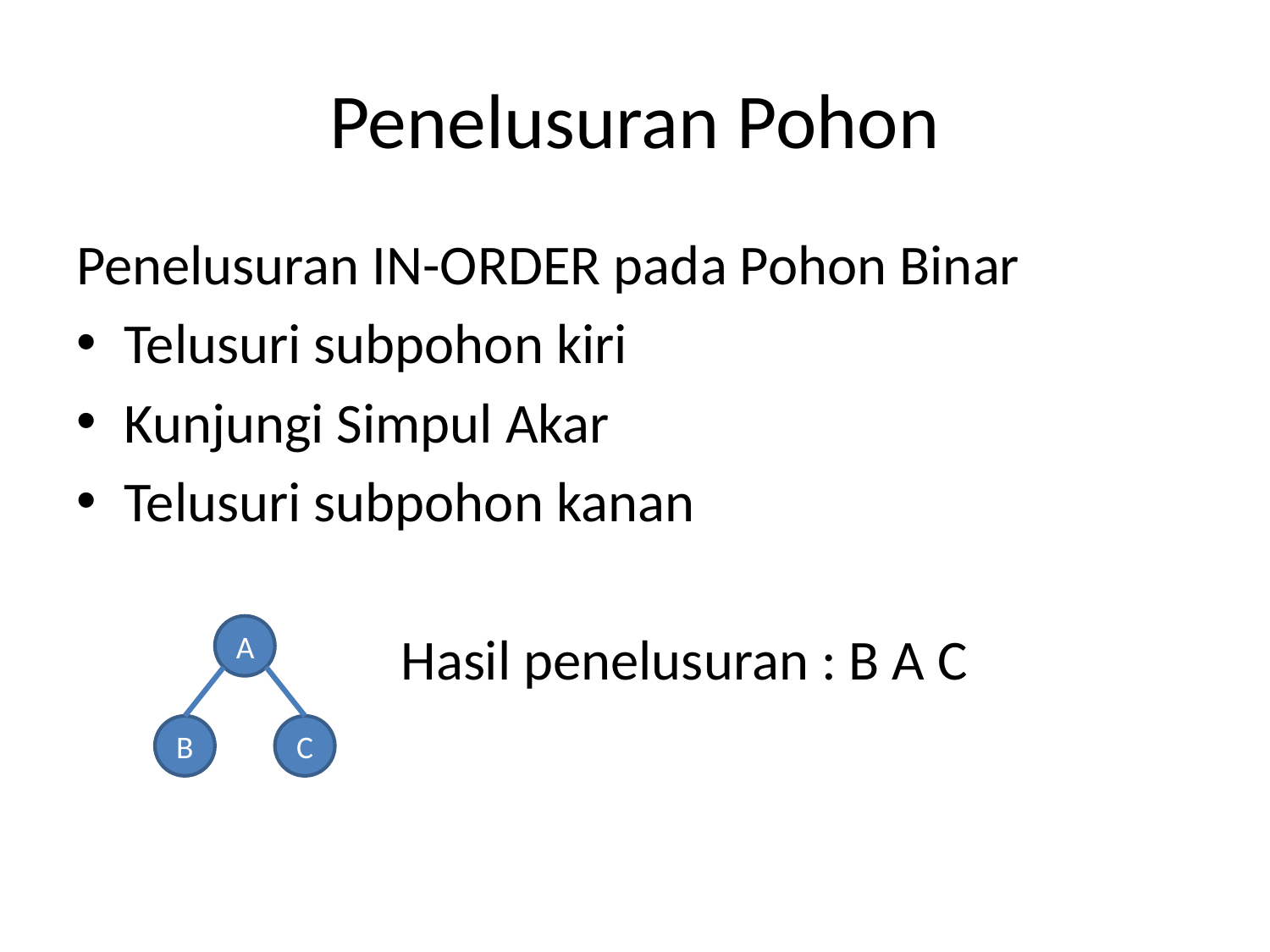

# Penelusuran Pohon
Penelusuran IN-ORDER pada Pohon Binar
Telusuri subpohon kiri
Kunjungi Simpul Akar
Telusuri subpohon kanan

Hasil penelusuran : B A C
A
B
C